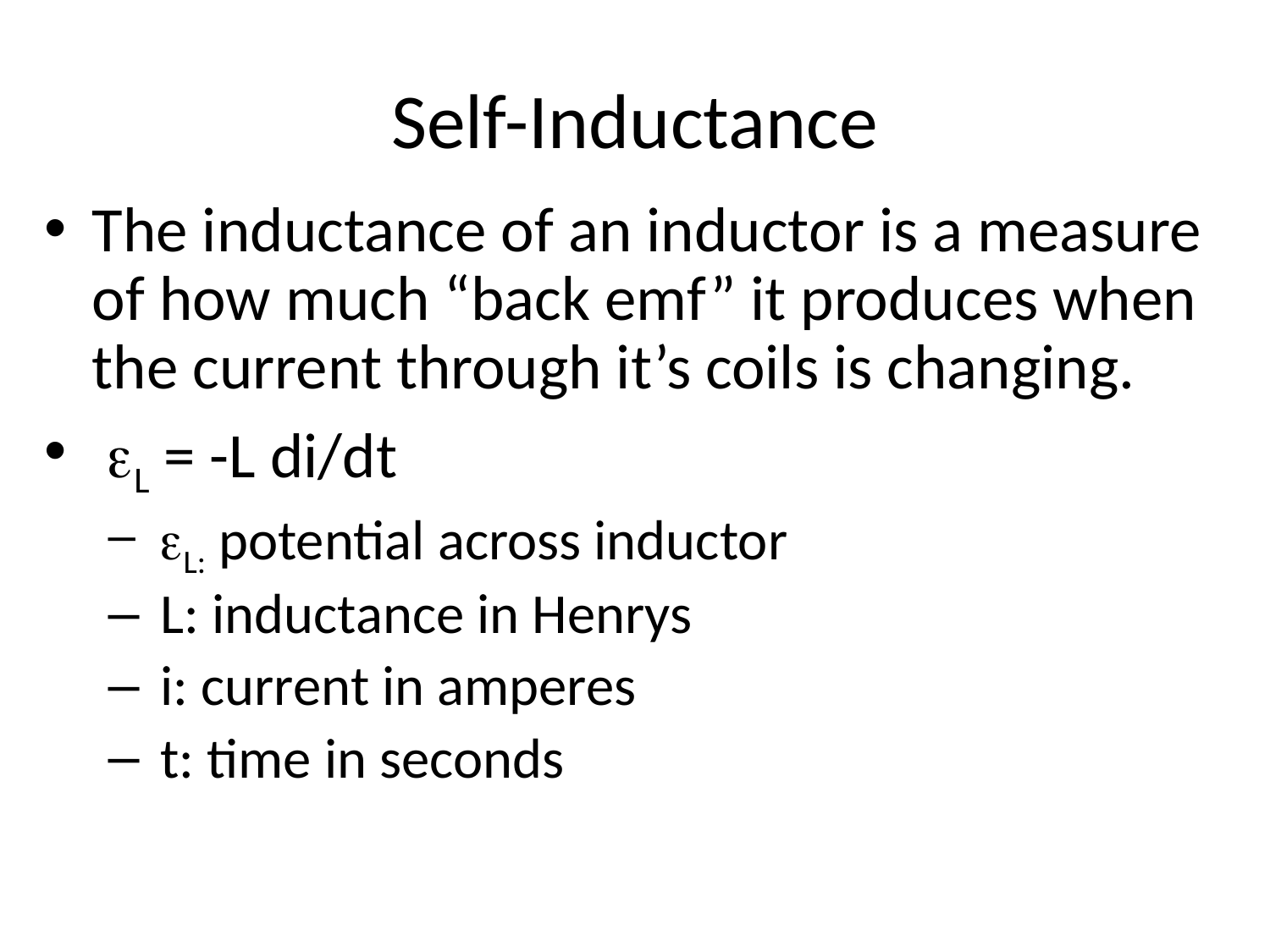

# Self-Inductance
The inductance of an inductor is a measure of how much “back emf” it produces when the current through it’s coils is changing.
 εL = -L di/dt
 εL: potential across inductor
 L: inductance in Henrys
 i: current in amperes
 t: time in seconds